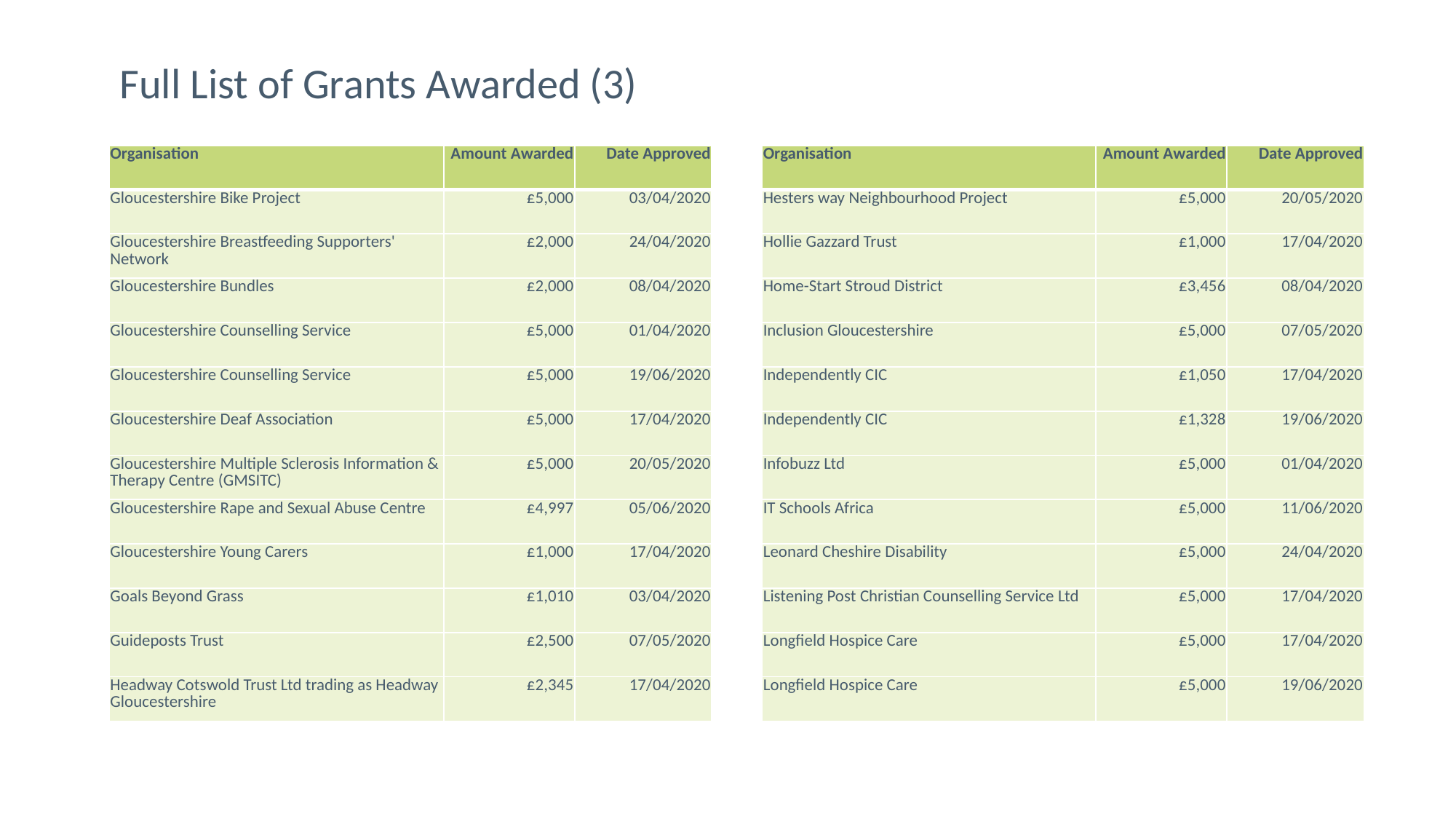

# Full List of Grants Awarded (3)
| Organisation | Amount Awarded | Date Approved |
| --- | --- | --- |
| Gloucestershire Bike Project | £5,000 | 03/04/2020 |
| Gloucestershire Breastfeeding Supporters' Network | £2,000 | 24/04/2020 |
| Gloucestershire Bundles | £2,000 | 08/04/2020 |
| Gloucestershire Counselling Service | £5,000 | 01/04/2020 |
| Gloucestershire Counselling Service | £5,000 | 19/06/2020 |
| Gloucestershire Deaf Association | £5,000 | 17/04/2020 |
| Gloucestershire Multiple Sclerosis Information & Therapy Centre (GMSITC) | £5,000 | 20/05/2020 |
| Gloucestershire Rape and Sexual Abuse Centre | £4,997 | 05/06/2020 |
| Gloucestershire Young Carers | £1,000 | 17/04/2020 |
| Goals Beyond Grass | £1,010 | 03/04/2020 |
| Guideposts Trust | £2,500 | 07/05/2020 |
| Headway Cotswold Trust Ltd trading as Headway Gloucestershire | £2,345 | 17/04/2020 |
| Organisation | Amount Awarded | Date Approved |
| --- | --- | --- |
| Hesters way Neighbourhood Project | £5,000 | 20/05/2020 |
| Hollie Gazzard Trust | £1,000 | 17/04/2020 |
| Home-Start Stroud District | £3,456 | 08/04/2020 |
| Inclusion Gloucestershire | £5,000 | 07/05/2020 |
| Independently CIC | £1,050 | 17/04/2020 |
| Independently CIC | £1,328 | 19/06/2020 |
| Infobuzz Ltd | £5,000 | 01/04/2020 |
| IT Schools Africa | £5,000 | 11/06/2020 |
| Leonard Cheshire Disability | £5,000 | 24/04/2020 |
| Listening Post Christian Counselling Service Ltd | £5,000 | 17/04/2020 |
| Longfield Hospice Care | £5,000 | 17/04/2020 |
| Longfield Hospice Care | £5,000 | 19/06/2020 |